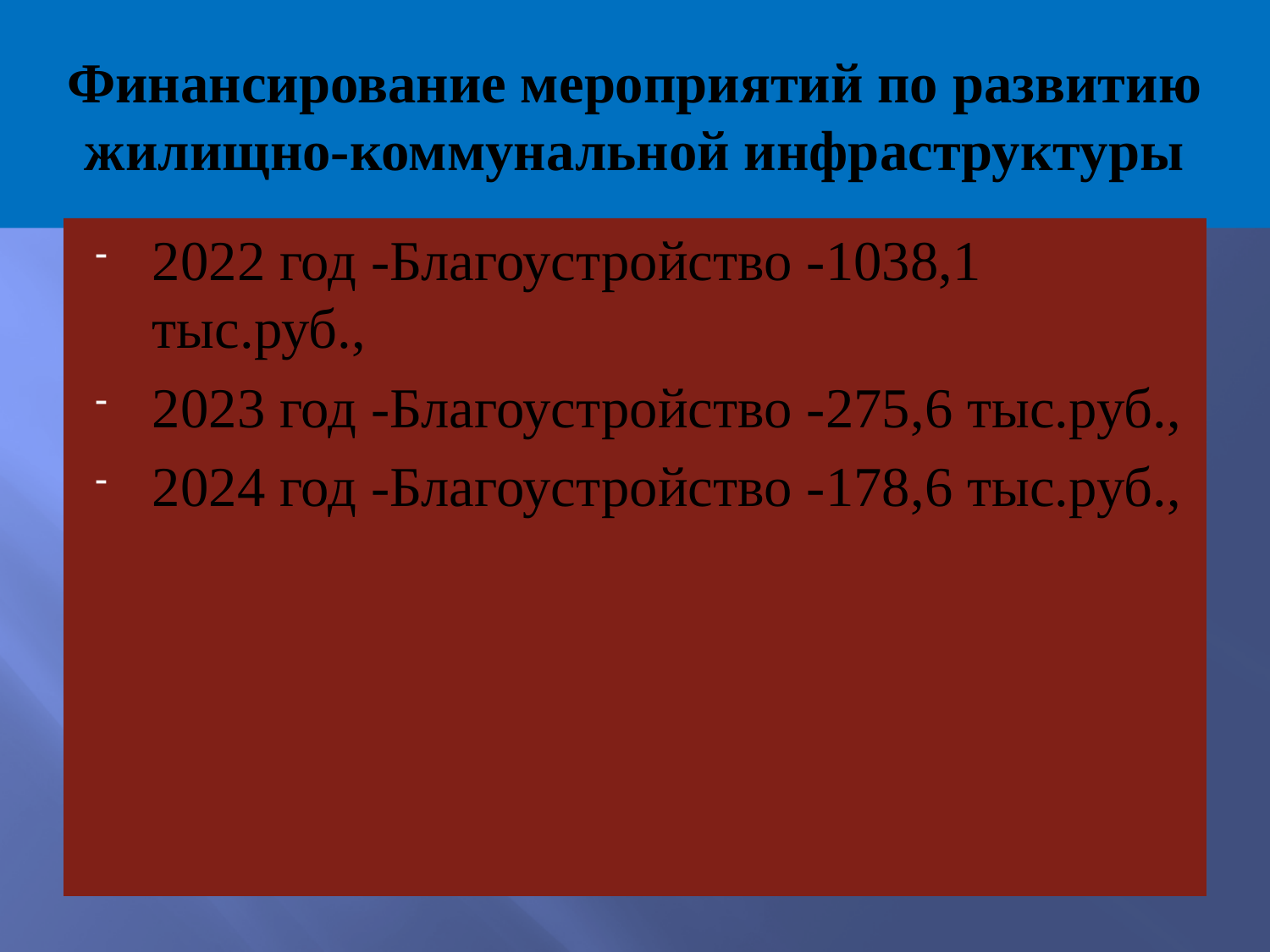

# Финансирование мероприятий по развитию жилищно-коммунальной инфраструктуры
2022 год -Благоустройство -1038,1 тыс.руб.,
2023 год -Благоустройство -275,6 тыс.руб.,
2024 год -Благоустройство -178,6 тыс.руб.,